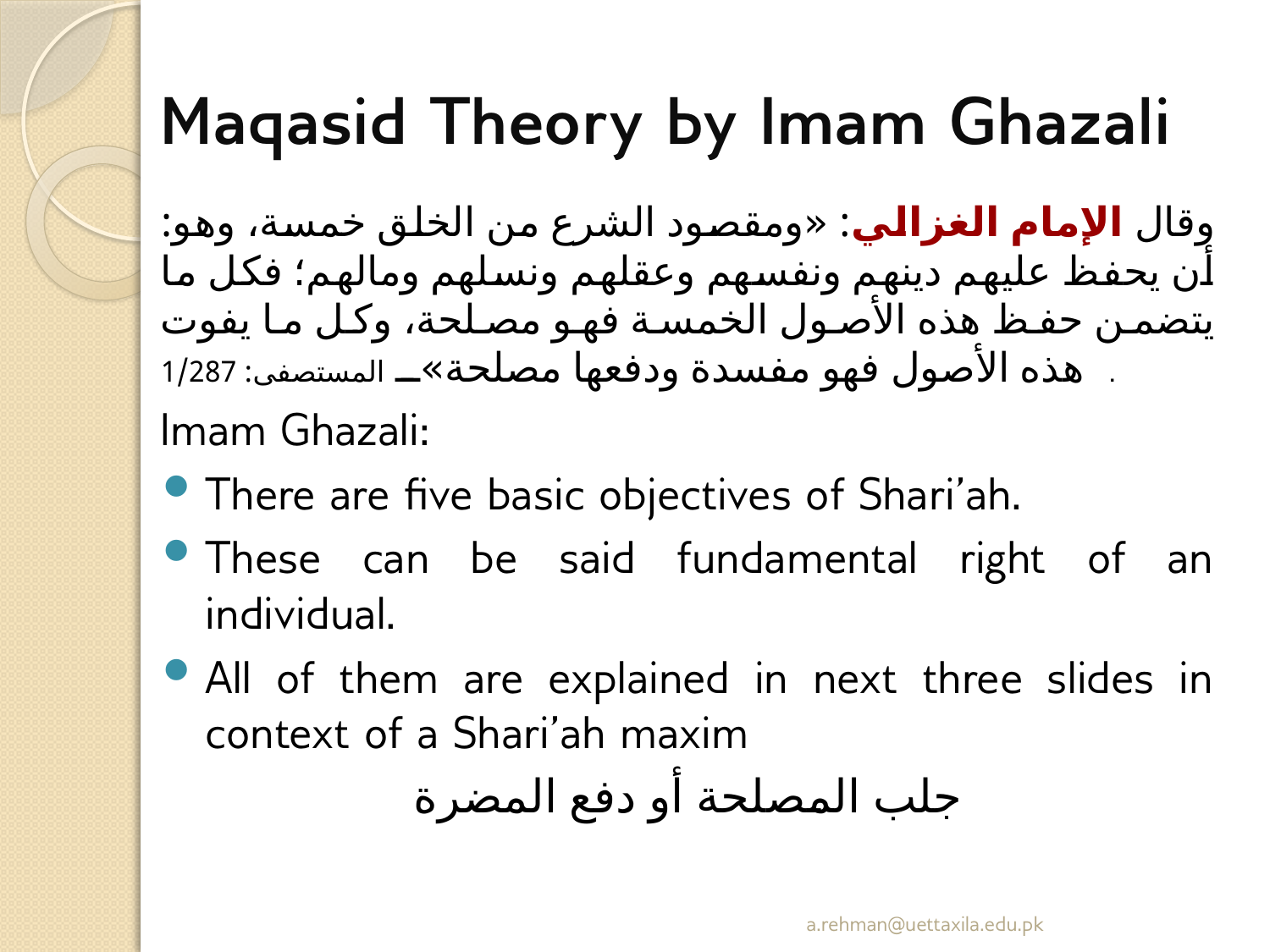

# Maqasid Theory by Imam Ghazali
وقال الإمام الغزالي: «ومقصود الشرع من الخلق خمسة، وهو: أن يحفظ عليهم دينهم ونفسهم وعقلهم ونسلهم ومالهم؛ فكل ما يتضمن حفظ هذه الأصول الخمسة فهو مصلحة، وكل ما يفوت هذه الأصول فهو مفسدة ودفعها مصلحة» المستصفى: 1/287.
Imam Ghazali:
There are five basic objectives of Shari’ah.
These can be said fundamental right of an individual.
All of them are explained in next three slides in context of a Shari’ah maxim
جلب المصلحة أو دفع المضرة
a.rehman@uettaxila.edu.pk